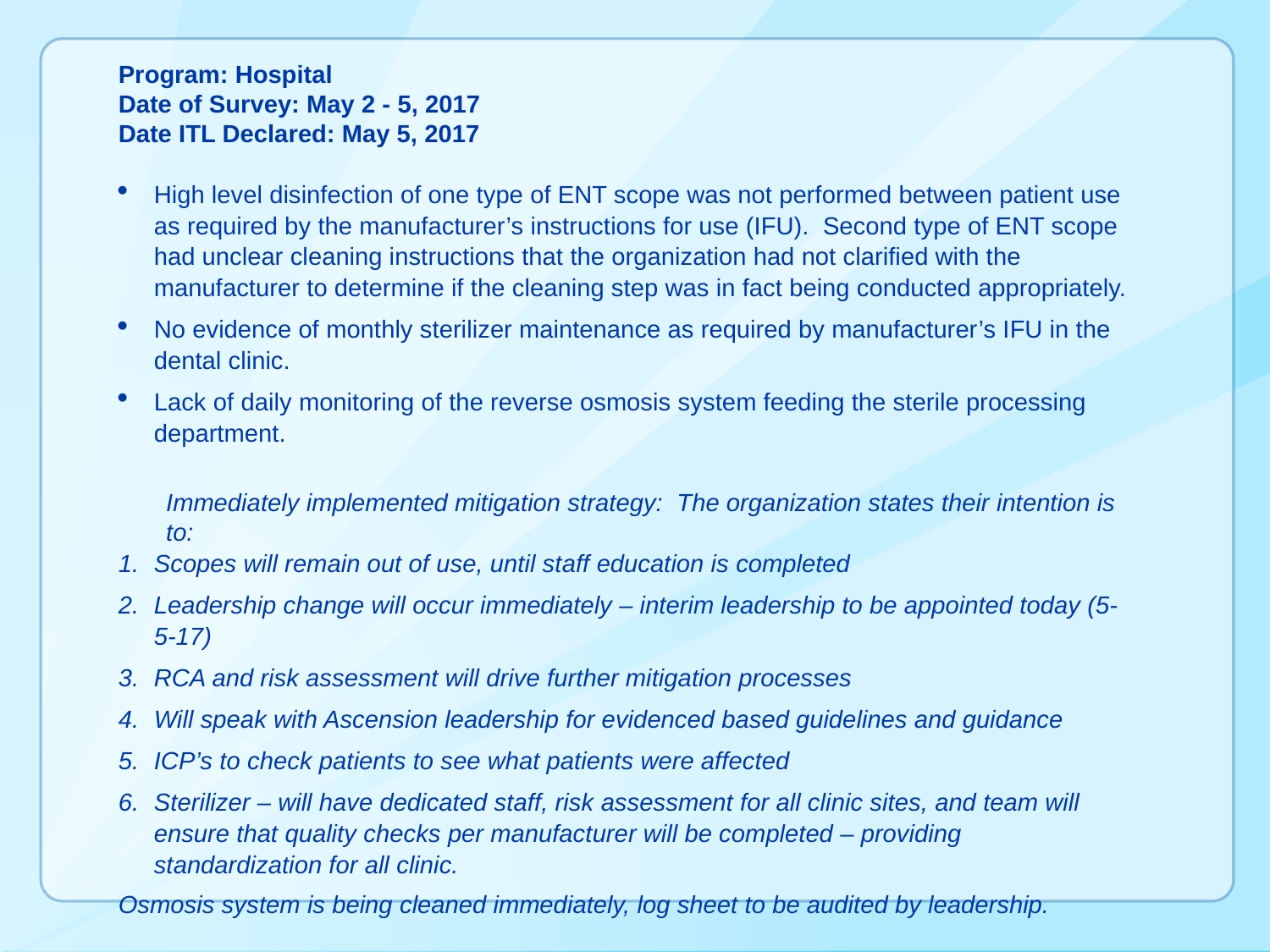

Program: Hospital
Date of Survey: May 2 - 5, 2017
Date ITL Declared: May 5, 2017

High level disinfection of one type of ENT scope was not performed between patient use as required by the manufacturer’s instructions for use (IFU).  Second type of ENT scope had unclear cleaning instructions that the organization had not clarified with the manufacturer to determine if the cleaning step was in fact being conducted appropriately.
No evidence of monthly sterilizer maintenance as required by manufacturer’s IFU in the dental clinic.
Lack of daily monitoring of the reverse osmosis system feeding the sterile processing department.

Immediately implemented mitigation strategy:  The organization states their intention is to:
Scopes will remain out of use, until staff education is completed
Leadership change will occur immediately – interim leadership to be appointed today (5-5-17)
RCA and risk assessment will drive further mitigation processes
Will speak with Ascension leadership for evidenced based guidelines and guidance
ICP’s to check patients to see what patients were affected
Sterilizer – will have dedicated staff, risk assessment for all clinic sites, and team will ensure that quality checks per manufacturer will be completed – providing standardization for all clinic.
Osmosis system is being cleaned immediately, log sheet to be audited by leadership.